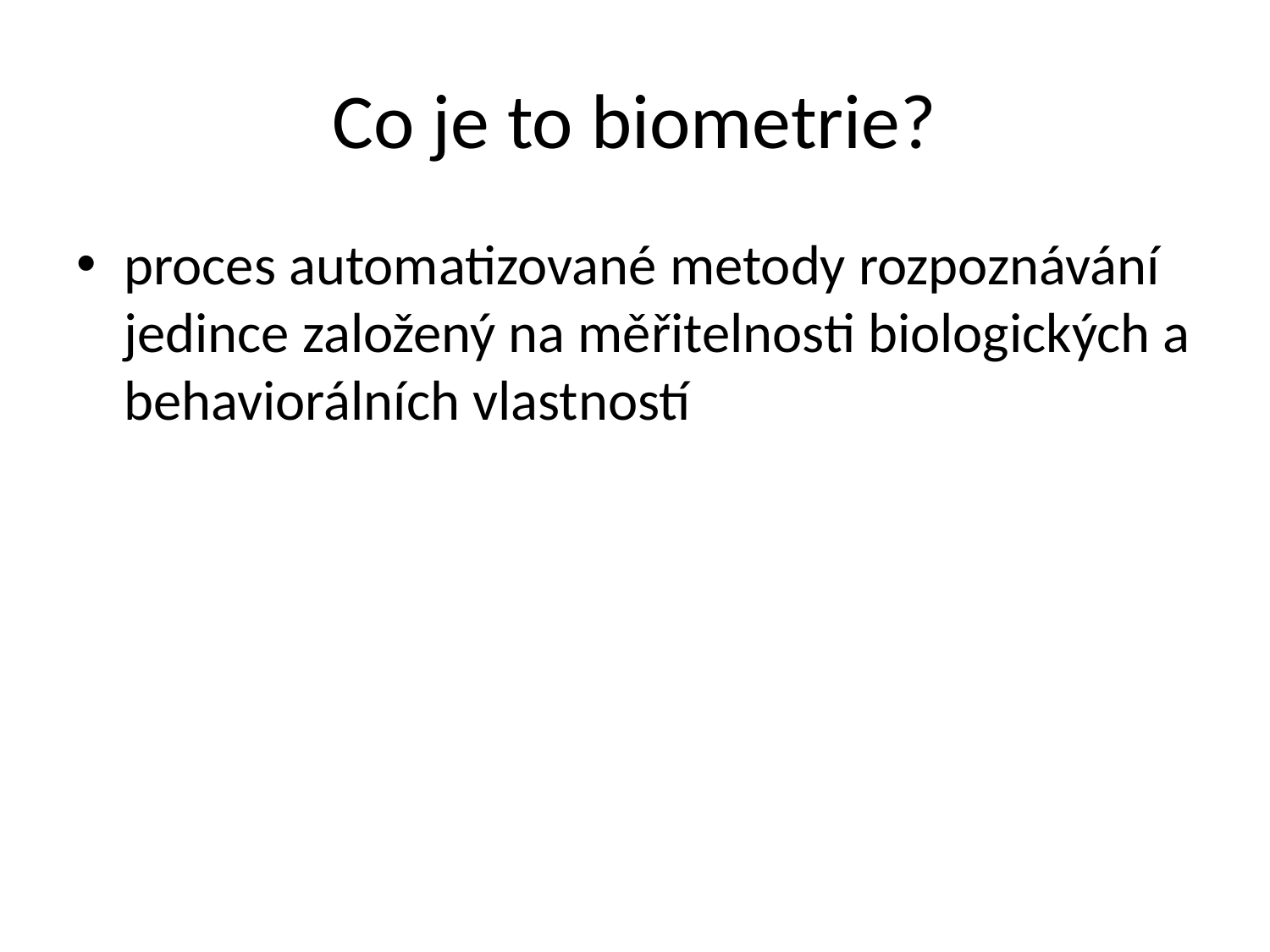

# Co je to biometrie?
proces automatizované metody rozpoznávání jedince založený na měřitelnosti biologických a behaviorálních vlastností